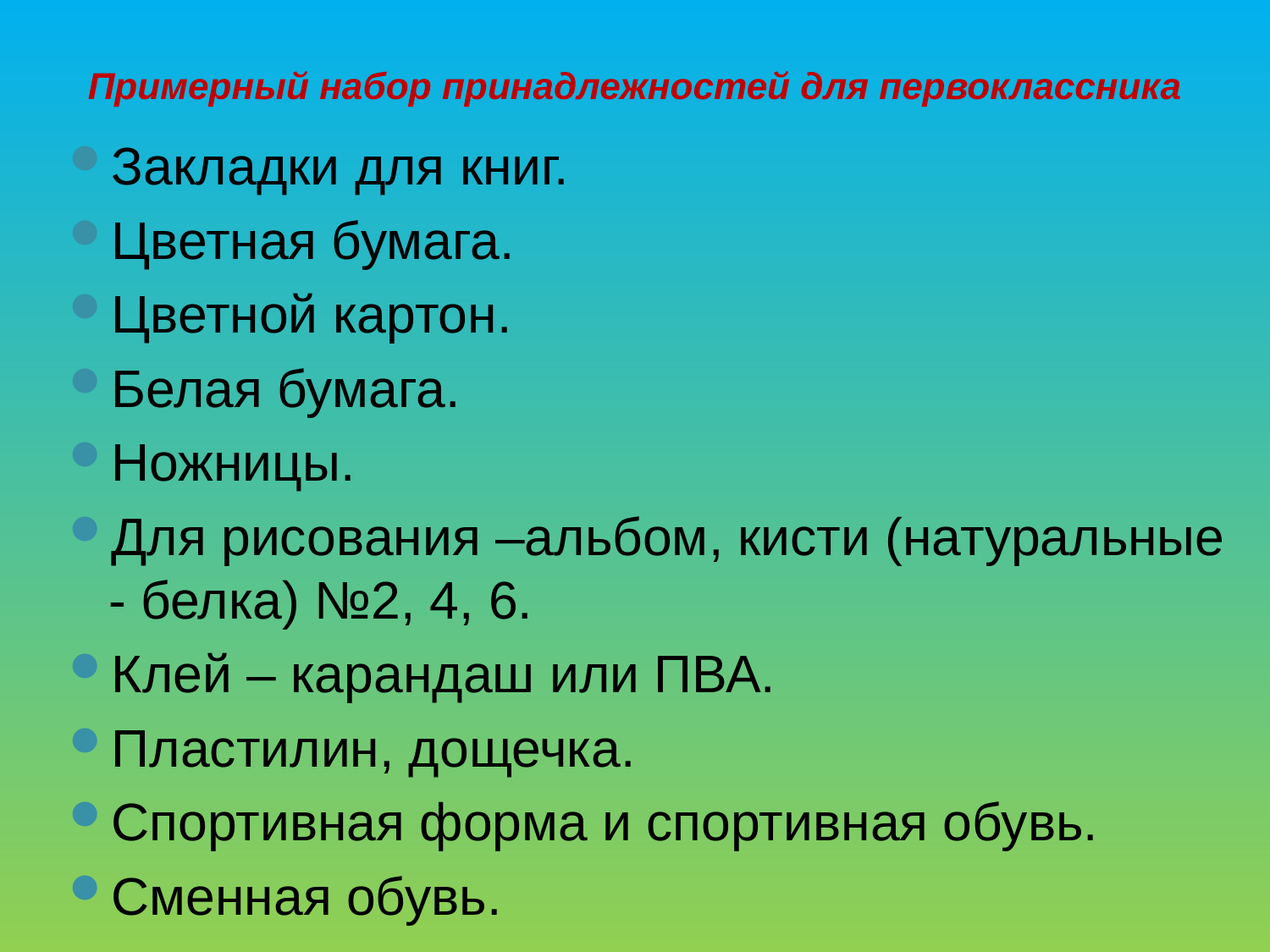

# Примерный набор принадлежностей для первоклассника
Закладки для книг.
Цветная бумага.
Цветной картон.
Белая бумага.
Ножницы.
Для рисования –альбом, кисти (натуральные - белка) №2, 4, 6.
Клей – карандаш или ПВА.
Пластилин, дощечка.
Спортивная форма и спортивная обувь.
Сменная обувь.